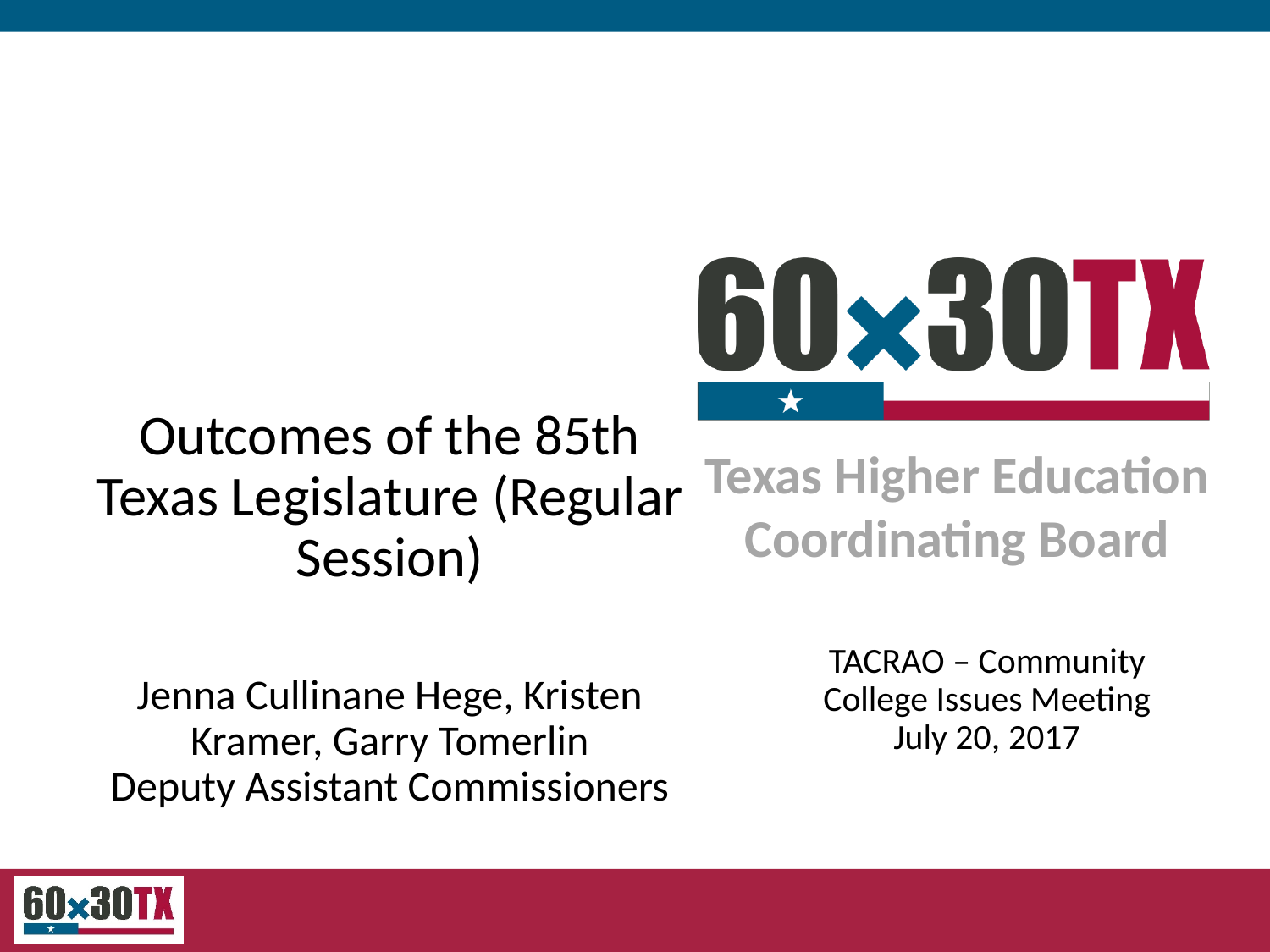

# Outcomes of the 85th Texas Legislature (Regular Session)
TACRAO – Community College Issues Meeting
July 20, 2017
Jenna Cullinane Hege, Kristen Kramer, Garry Tomerlin
Deputy Assistant Commissioners